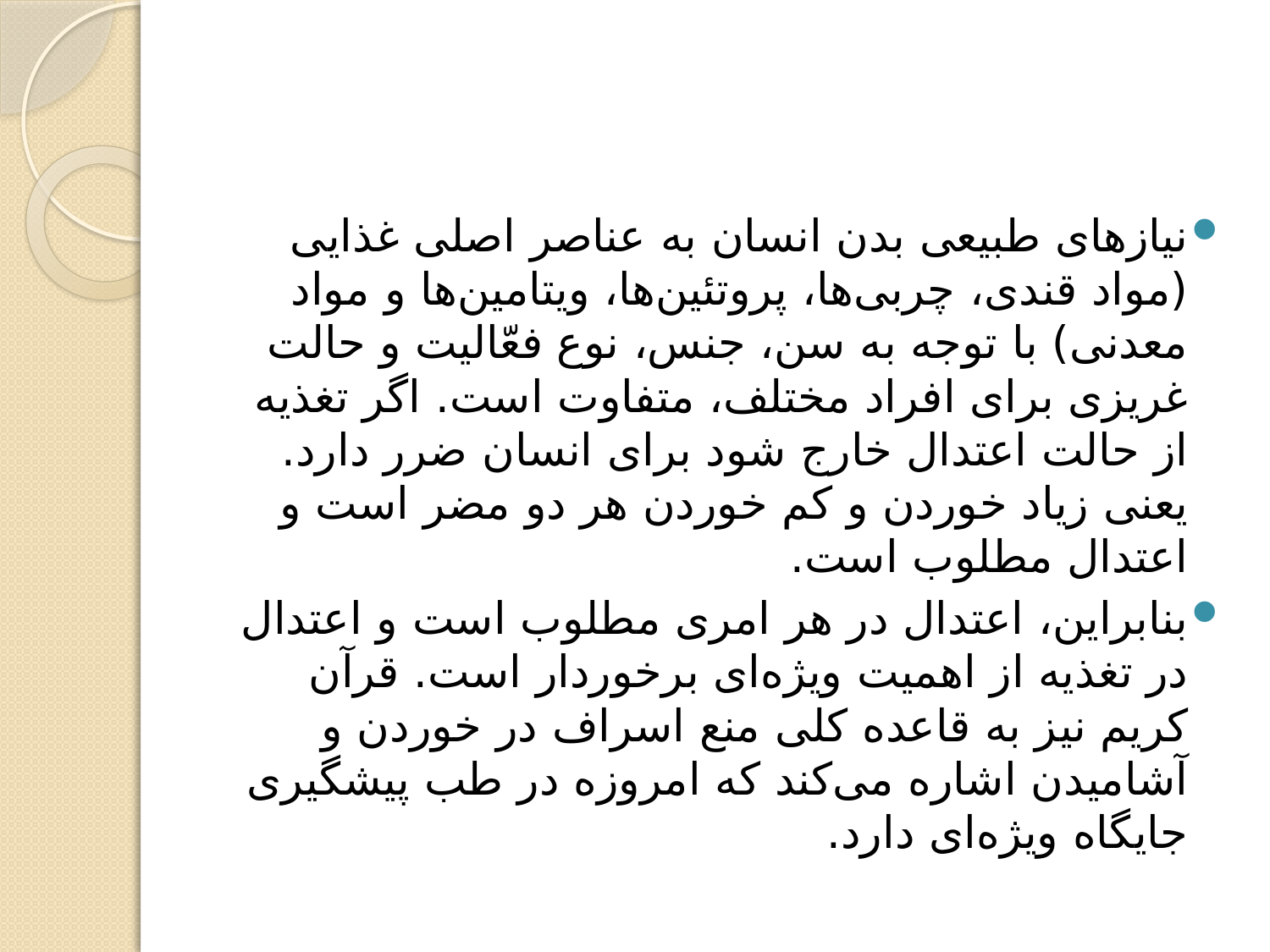

#
نیازهای طبیعی بدن انسان به عناصر اصلی غذایی (مواد قندی، چربی‌ها، پروتئین‌ها، ویتامین‌ها و مواد معدنی) با توجه به سن، جنس، نوع فعّالیت و حالت غریزی برای افراد مختلف، متفاوت است. اگر تغذیه از حالت اعتدال خارج شود برای انسان ضرر دارد. یعنی زیاد خوردن و کم خوردن هر دو مضر است و اعتدال مطلوب است.
بنابراین، اعتدال در هر امری مطلوب است و اعتدال در تغذیه از اهمیت ویژه‌ای برخوردار است. قرآن کریم نیز به قاعده کلی منع اسراف در خوردن و آشامیدن اشاره می‌کند که امروزه در طب پیشگیری جایگاه ویژه‌ای دارد.